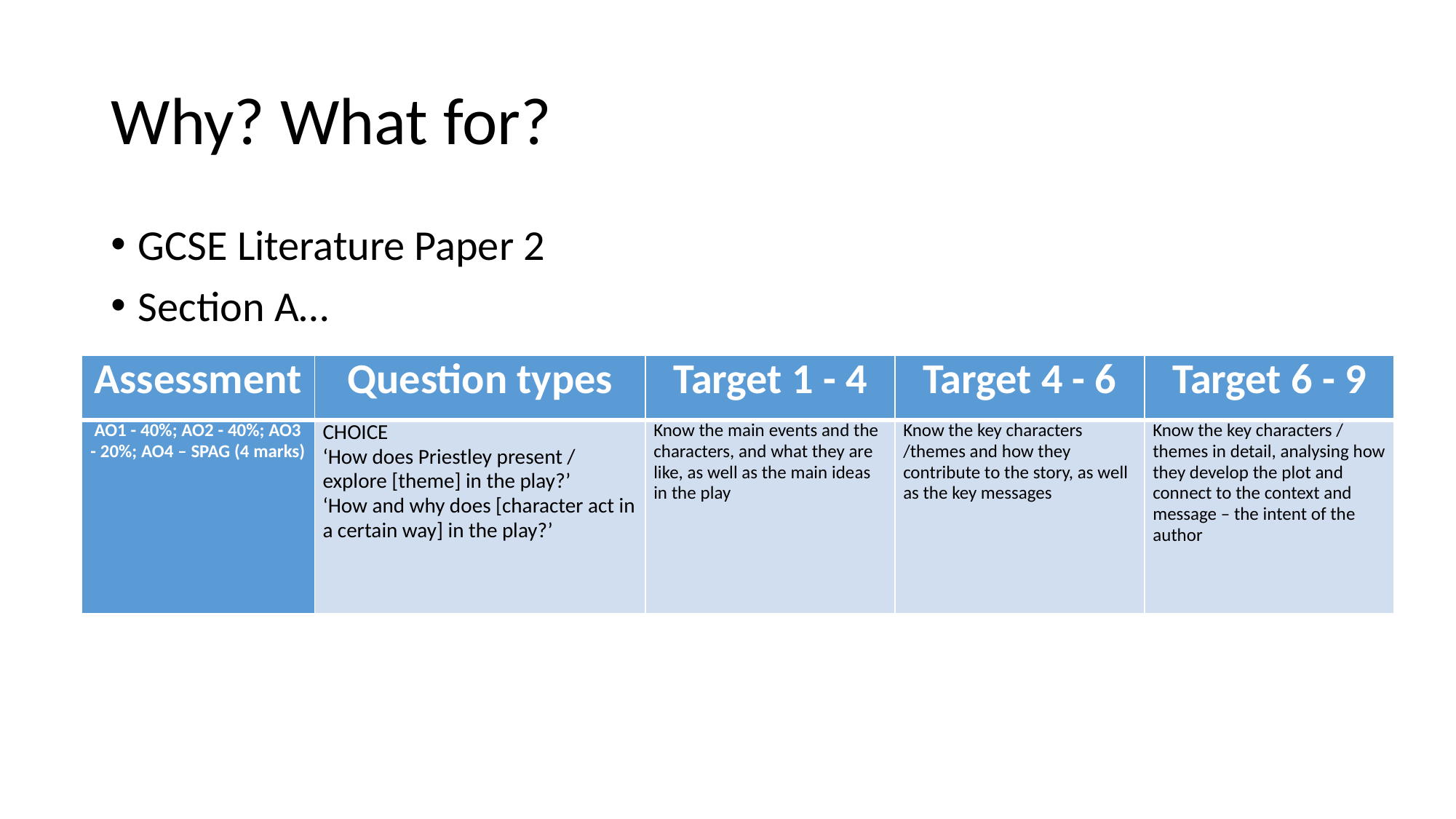

# Why? What for?
GCSE Literature Paper 2
Section A…
| Assessment | Question types | Target 1 - 4 | Target 4 - 6 | Target 6 - 9 |
| --- | --- | --- | --- | --- |
| AO1 - 40%; AO2 - 40%; AO3 - 20%; AO4 – SPAG (4 marks) | CHOICE ‘How does Priestley present / explore [theme] in the play?’ ‘How and why does [character act in a certain way] in the play?’ | Know the main events and the characters, and what they are like, as well as the main ideas in the play | Know the key characters /themes and how they contribute to the story, as well as the key messages | Know the key characters / themes in detail, analysing how they develop the plot and connect to the context and message – the intent of the author |